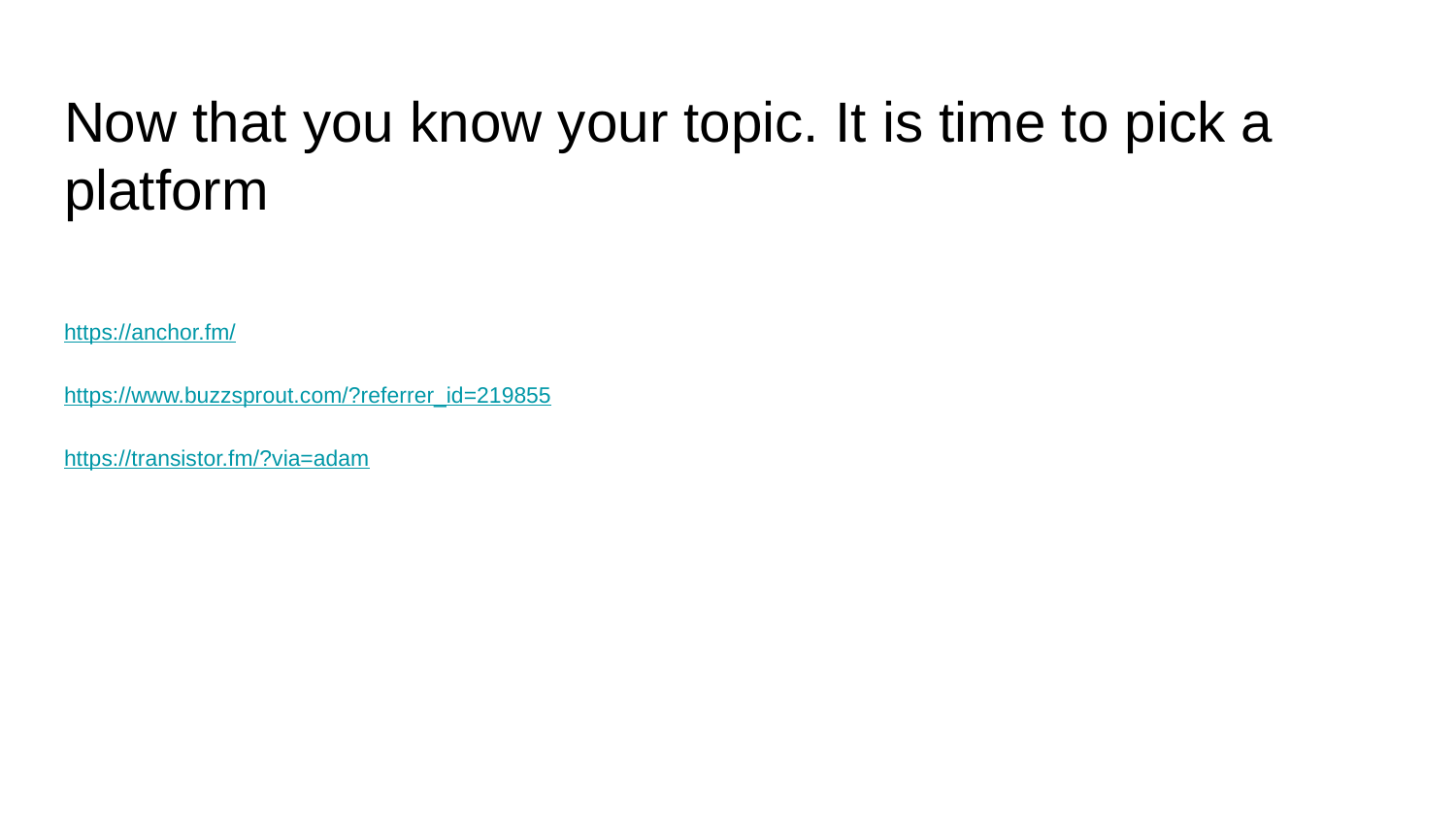

# Now that you know your topic. It is time to pick a platform
https://anchor.fm/
https://www.buzzsprout.com/?referrer_id=219855
https://transistor.fm/?via=adam